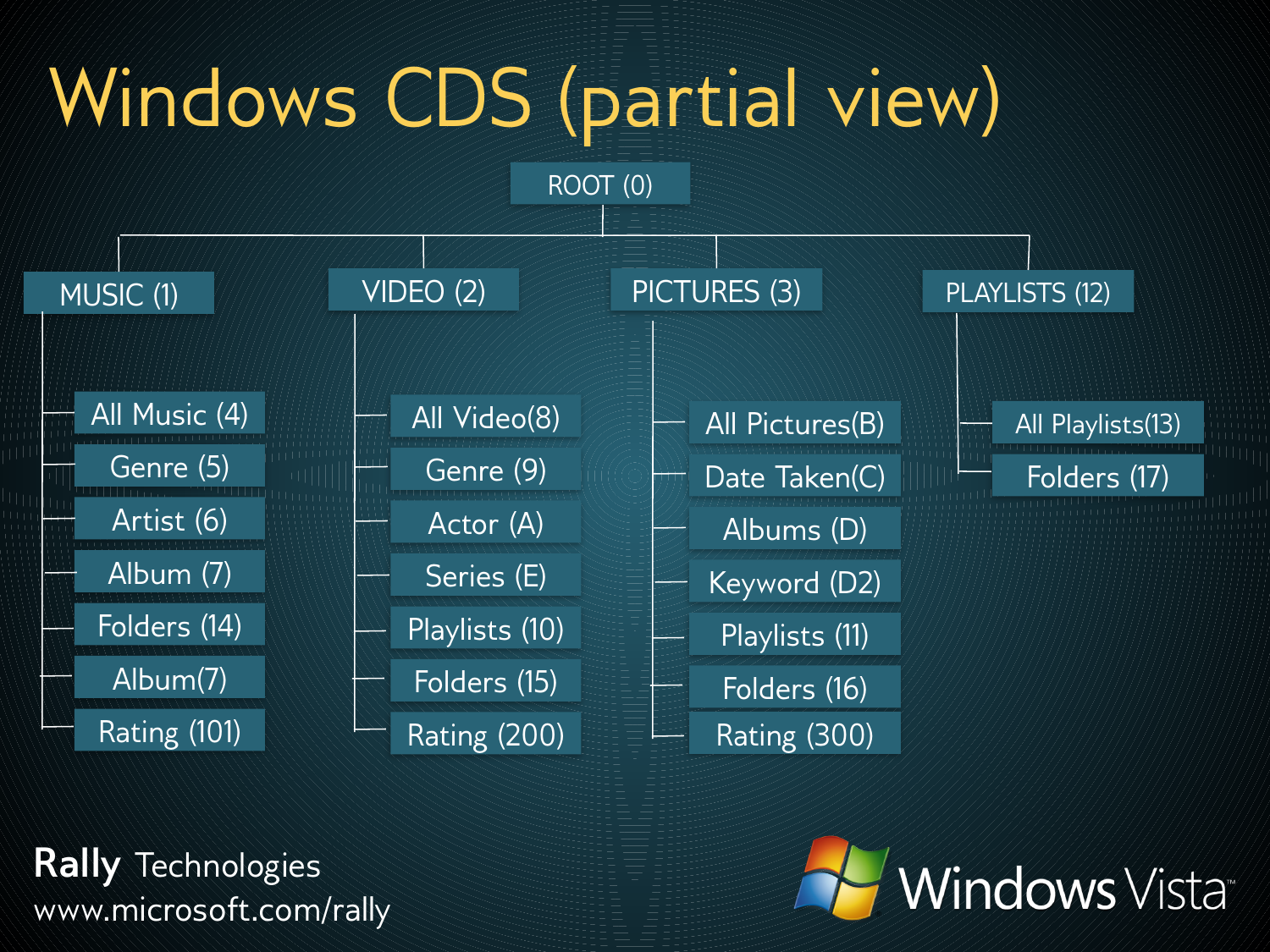

# Windows CDS (partial view)
ROOT (0)
VIDEO (2)
PICTURES (3)
PLAYLISTS (12)
MUSIC (1)
All Music (4)
All Video(8)
All Pictures(B)
All Playlists(13)
Genre (5)
Genre (9)
Date Taken(C)
Folders (17)
Artist (6)
Actor (A)
Albums (D)
Album (7)
Series (E)
Keyword (D2)
Folders (14)
Playlists (10)
Playlists (11)
Album(7)
Folders (15)
Folders (16)
Rating (101)
Rating (300)
Rating (200)